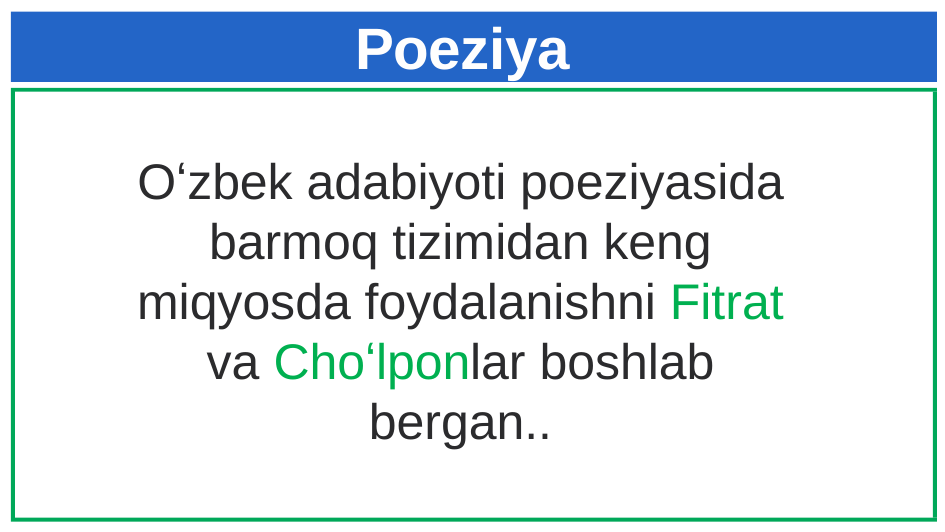

# Poeziya

Oʻzbek adabiyoti poeziyasida barmoq tizimidan keng miqyosda foydalanishni Fitrat va Choʻlponlar boshlab bergan..